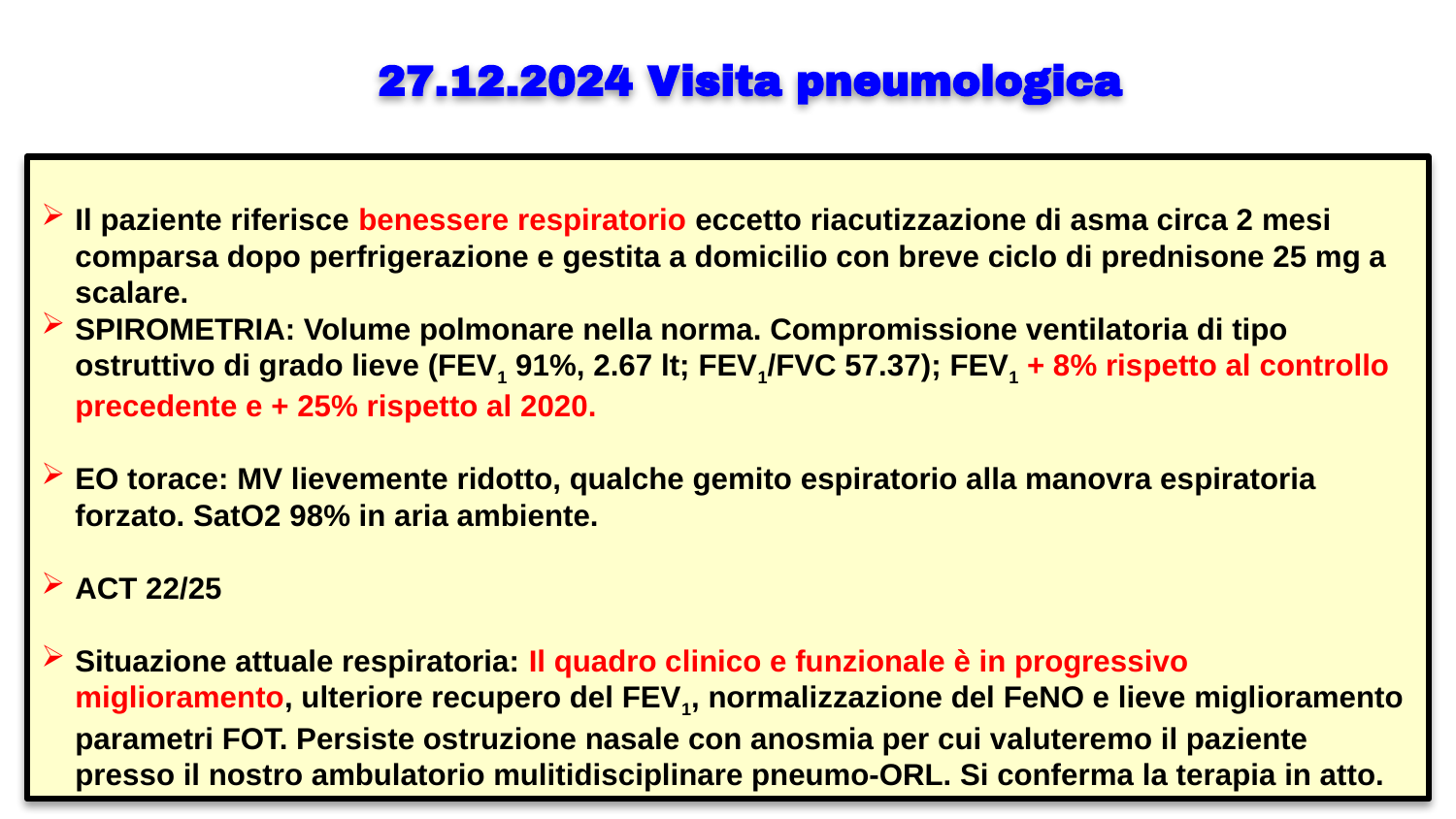

27.12.2024 Visita pneumologica

Il paziente riferisce benessere respiratorio eccetto riacutizzazione di asma circa 2 mesi comparsa dopo perfrigerazione e gestita a domicilio con breve ciclo di prednisone 25 mg a scalare.
SPIROMETRIA: Volume polmonare nella norma. Compromissione ventilatoria di tipo ostruttivo di grado lieve (FEV1 91%, 2.67 lt; FEV1/FVC 57.37); FEV1 + 8% rispetto al controllo precedente e + 25% rispetto al 2020.

EO torace: MV lievemente ridotto, qualche gemito espiratorio alla manovra espiratoria forzato. SatO2 98% in aria ambiente.

ACT 22/25

Situazione attuale respiratoria: Il quadro clinico e funzionale è in progressivo miglioramento, ulteriore recupero del FEV1, normalizzazione del FeNO e lieve miglioramento parametri FOT. Persiste ostruzione nasale con anosmia per cui valuteremo il paziente presso il nostro ambulatorio mulitidisciplinare pneumo-ORL. Si conferma la terapia in atto.